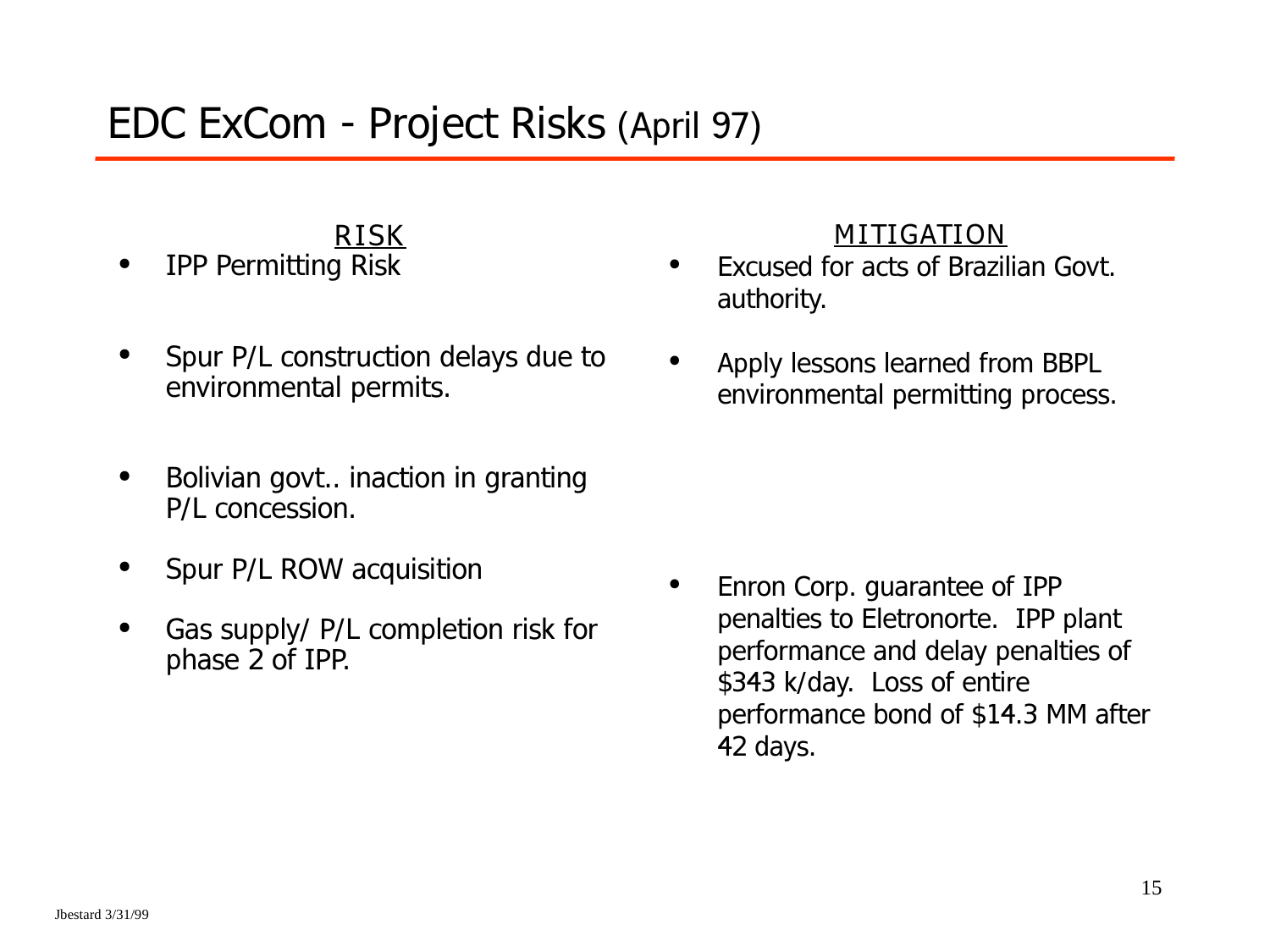

# EDC ExCom - Project Risks (April 97)
RISK
IPP Permitting Risk

Spur P/L construction delays due to environmental permits.

Bolivian govt.. inaction in granting P/L concession.
Spur P/L ROW acquisition
Gas supply/ P/L completion risk for phase 2 of IPP.

MITIGATION
Excused for acts of Brazilian Govt. authority.

Apply lessons learned from BBPL environmental permitting process.

Enron Corp. guarantee of IPP penalties to Eletronorte.  IPP plant performance and delay penalties of $343 k/day.  Loss of entire performance bond of $14.3 MM after 42 days.

15